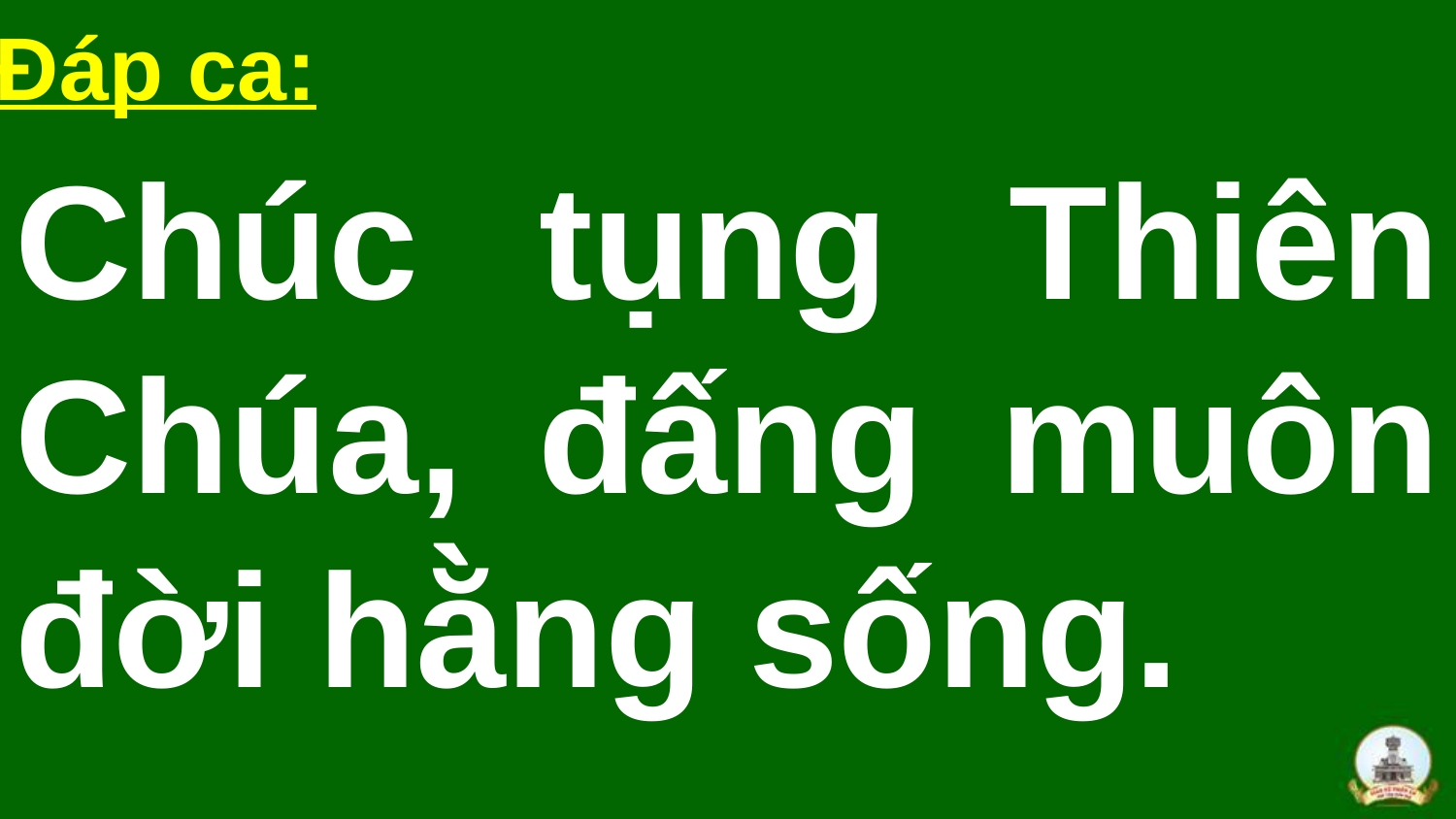

Đáp ca:
Chúc tụng Thiên Chúa, đấng muôn đời hằng sống.